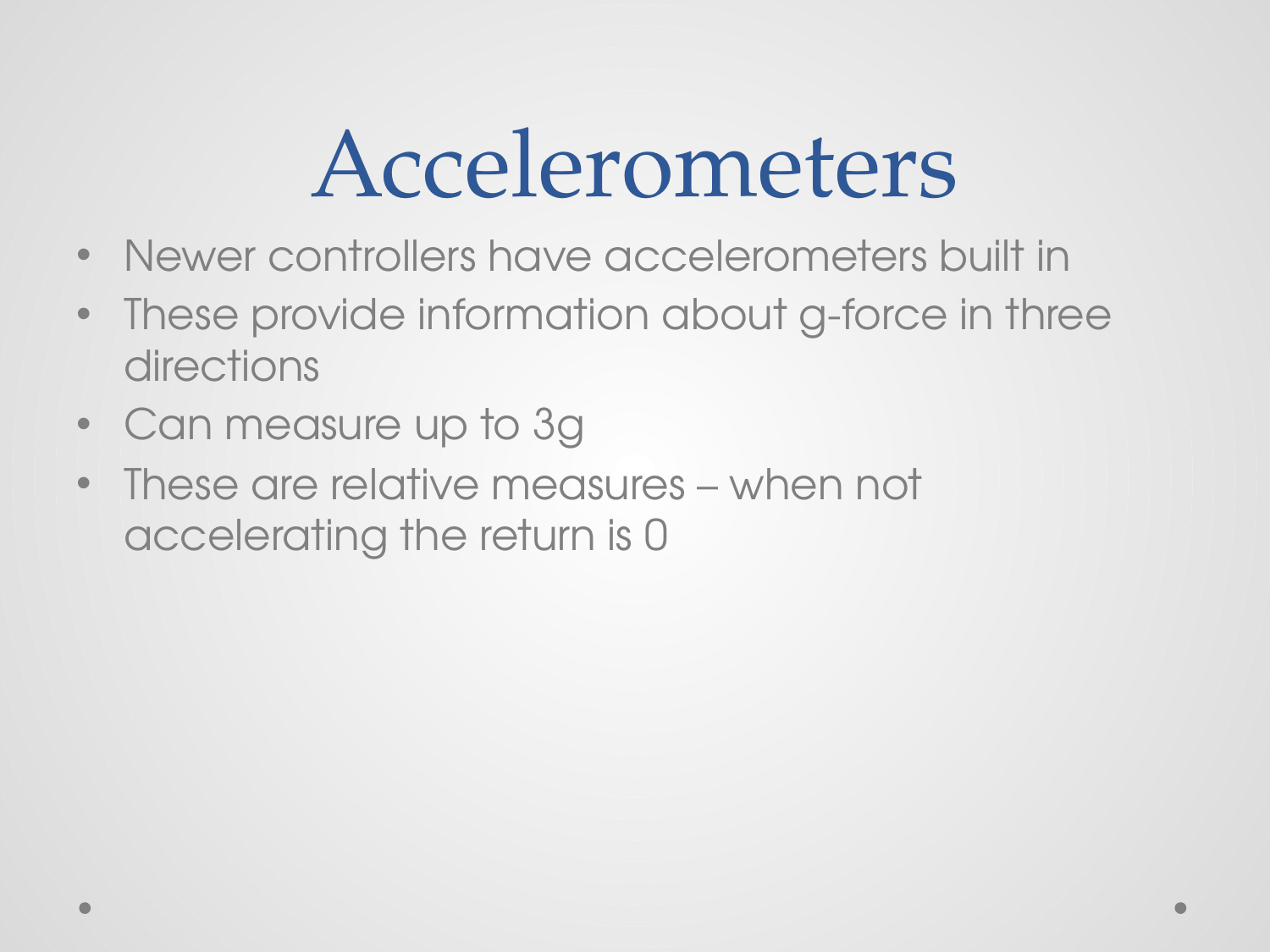

# Accelerometers
Newer controllers have accelerometers built in
These provide information about g-force in three directions
Can measure up to 3g
These are relative measures – when not accelerating the return is 0